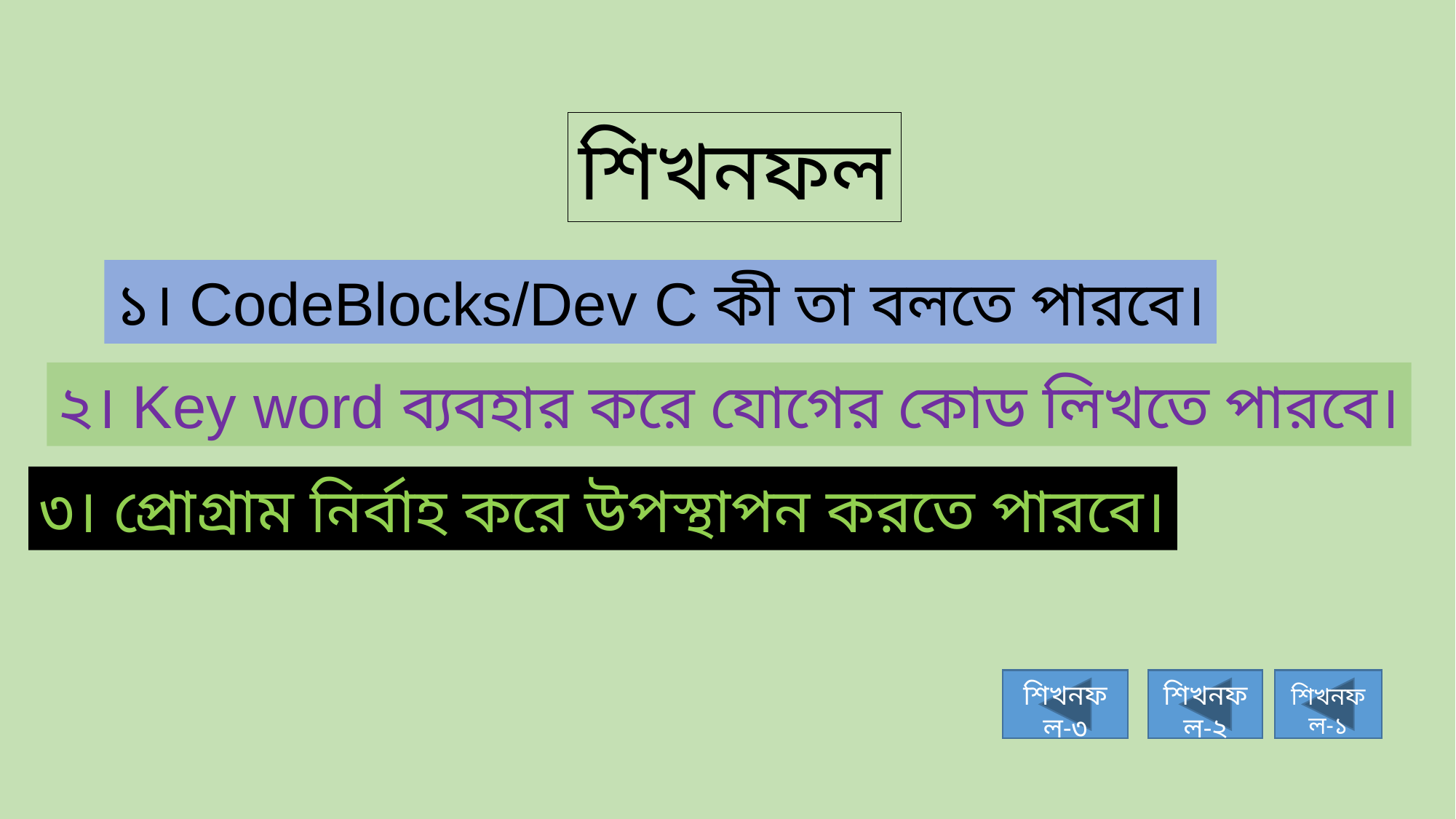

শিখনফল
১। CodeBlocks/Dev C কী তা বলতে পারবে।
২। Key word ব্যবহার করে যোগের কোড লিখতে পারবে।
৩। প্রোগ্রাম নির্বাহ করে উপস্থাপন করতে পারবে।

শিখনফল-৩

শিখনফল-২

শিখনফল-১